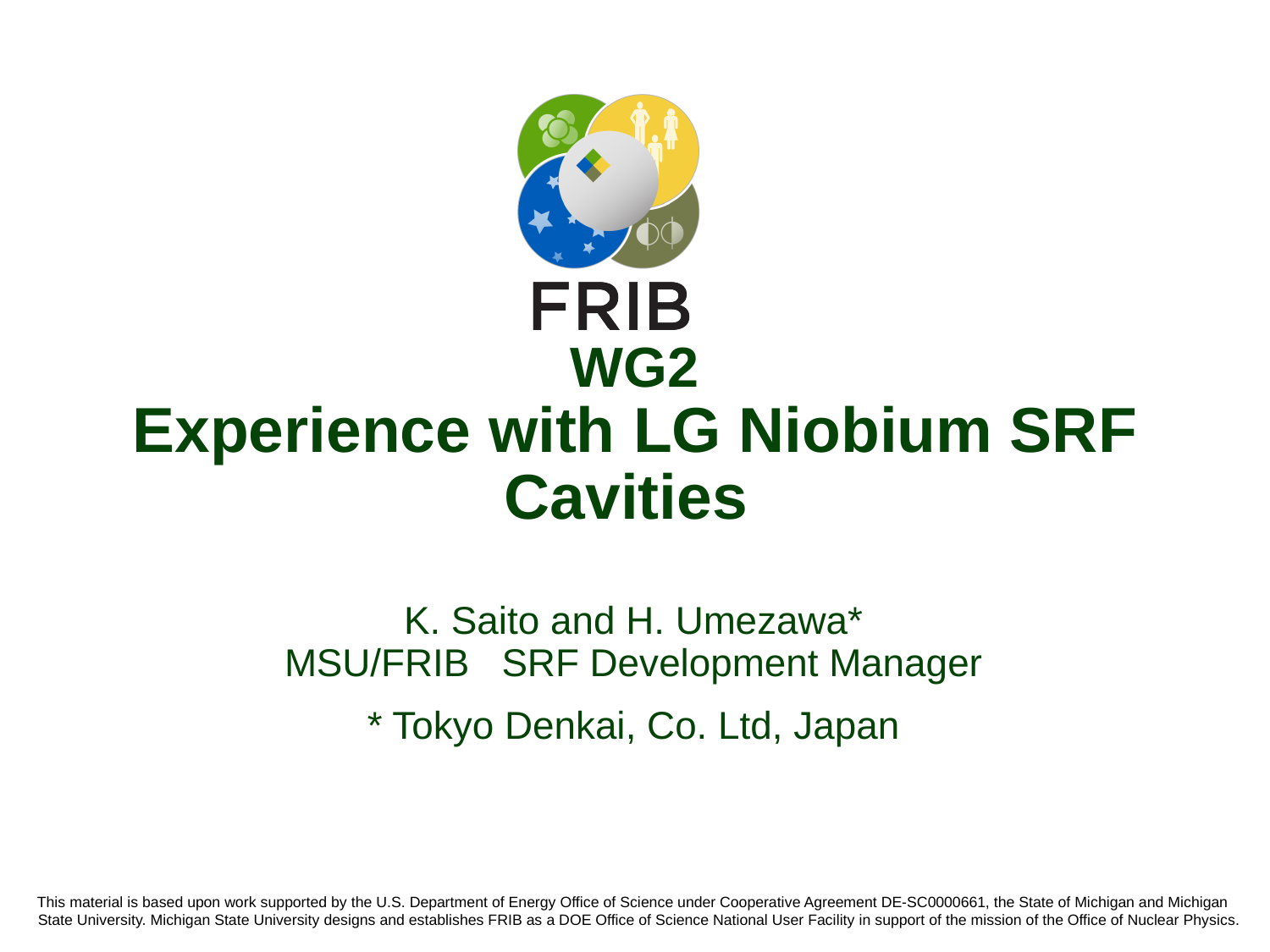

# WG2 Experience with LG Niobium SRF Cavities
K. Saito and H. Umezawa*
MSU/FRIB   SRF Development Manager
* Tokyo Denkai, Co. Ltd, Japan